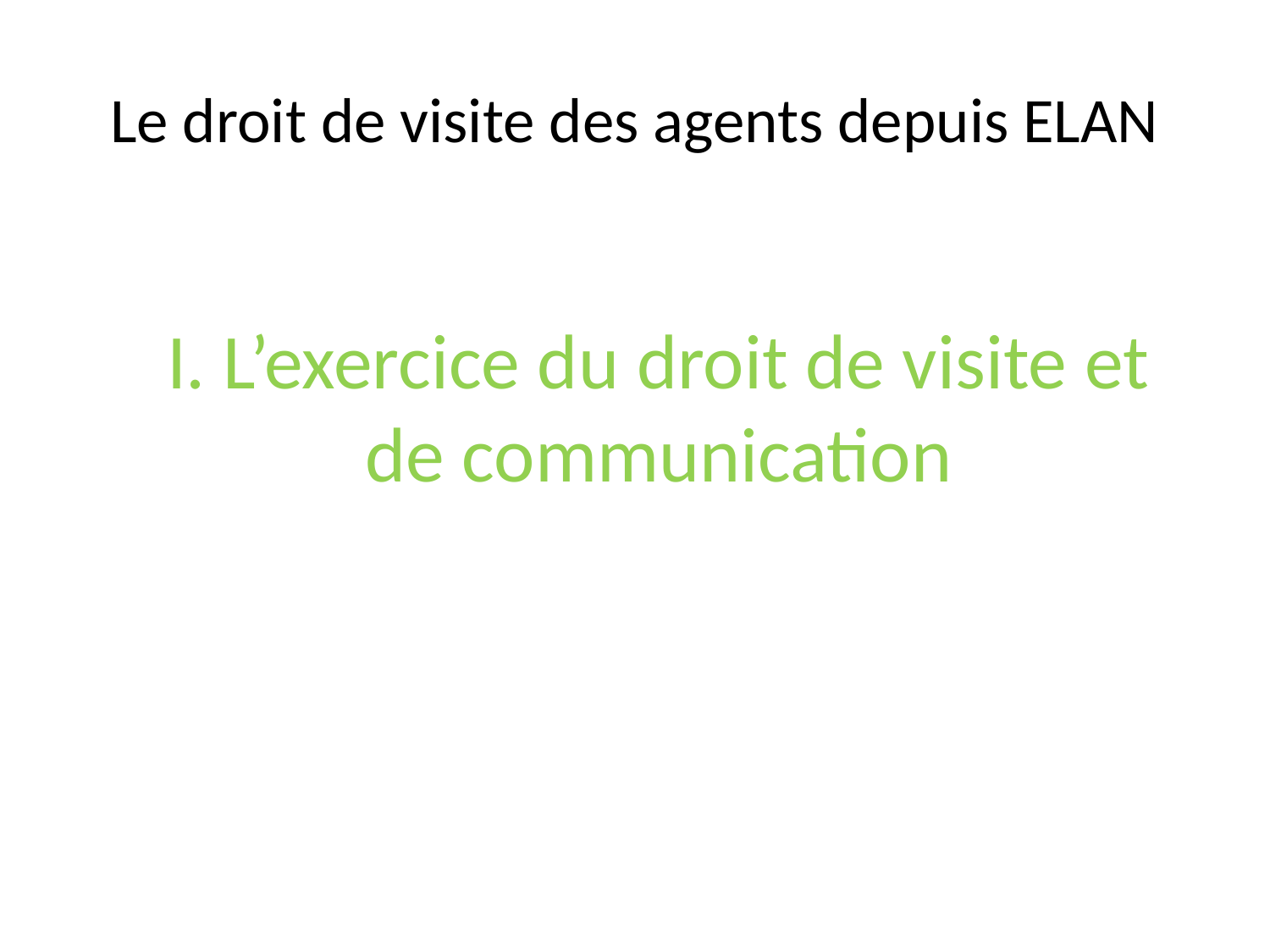

# Le droit de visite des agents depuis ELAN

I. L’exercice du droit de visite et de communication